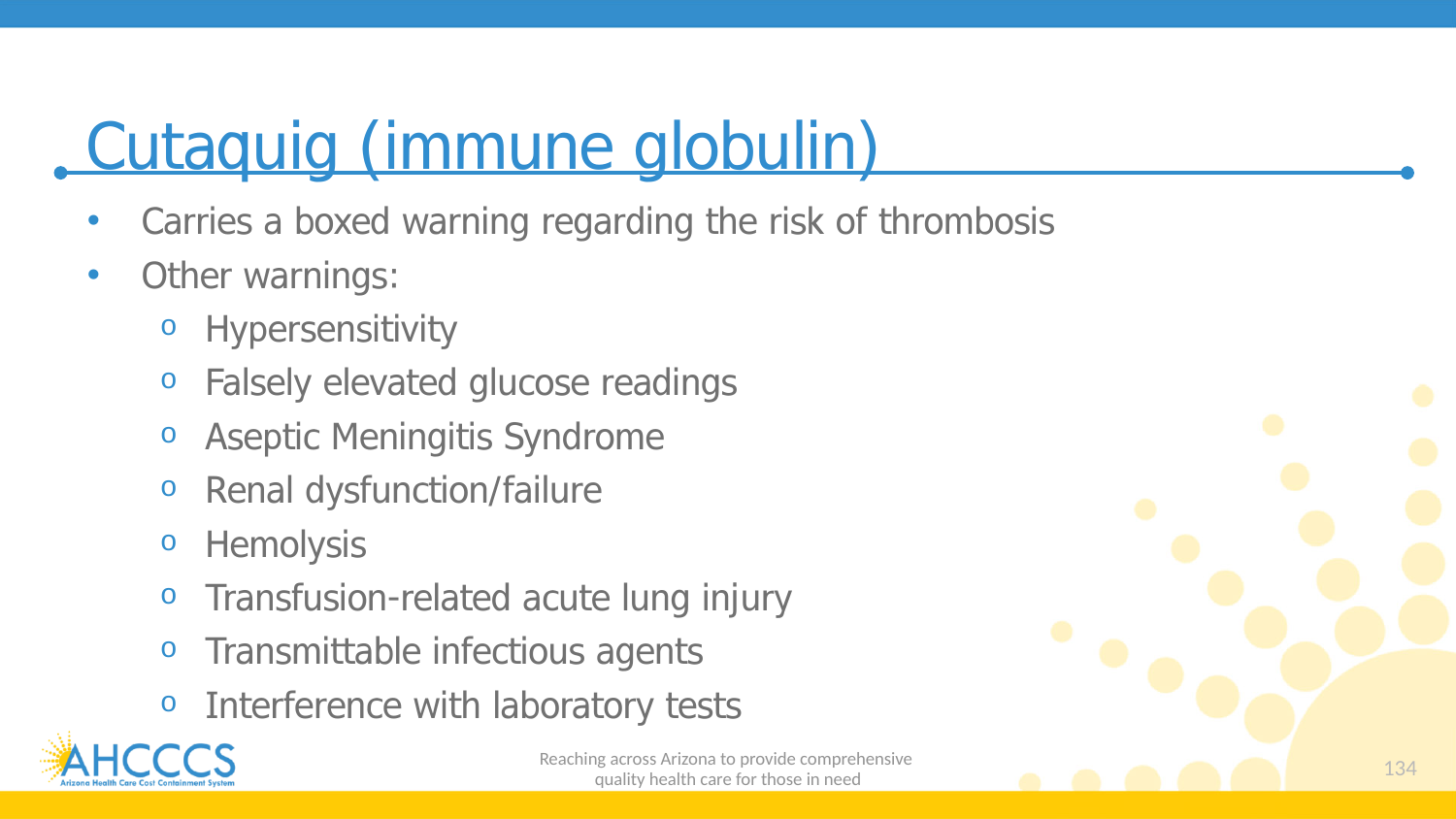

# Cutaquig (immune globulin)
Carries a boxed warning regarding the risk of thrombosis
Other warnings:
Hypersensitivity
Falsely elevated glucose readings
Aseptic Meningitis Syndrome
Renal dysfunction/failure
Hemolysis
Transfusion-related acute lung injury
Transmittable infectious agents
Interference with laboratory tests

Reaching across Arizona to provide comprehensive
quality health care for those in need
134